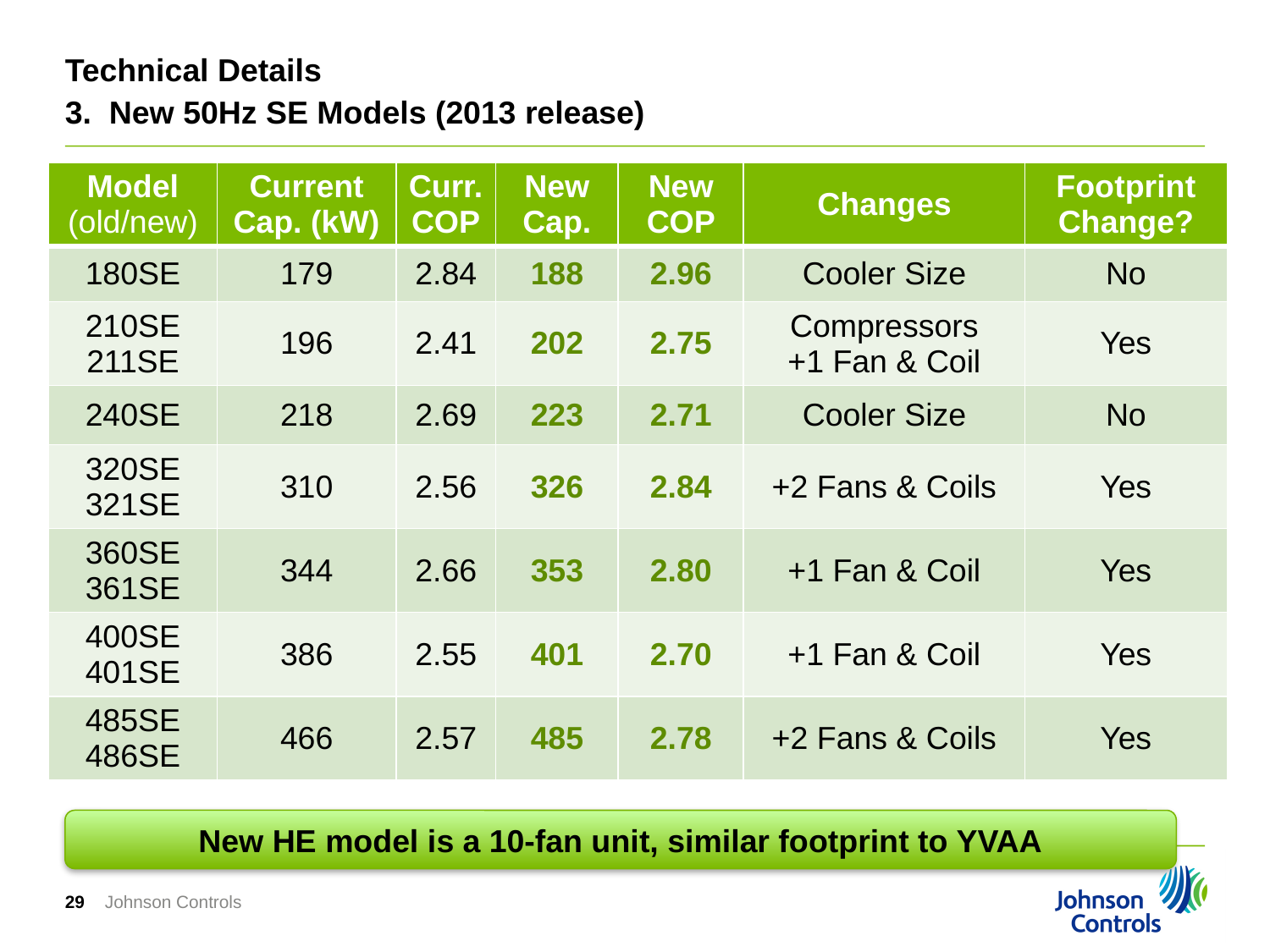

# Technical Details 3.  New 50Hz SE Models (2013 release)
| Model (old/new) | Current Cap. (kW) | Curr.COP | New Cap. | New COP | Changes | Footprint Change? |
| --- | --- | --- | --- | --- | --- | --- |
| 180SE | 179 | 2.84 | 188 | 2.96 | Cooler Size | No |
| 210SE 211SE | 196 | 2.41 | 202 | 2.75 | Compressors +1 Fan & Coil | Yes |
| 240SE | 218 | 2.69 | 223 | 2.71 | Cooler Size | No |
| 320SE 321SE | 310 | 2.56 | 326 | 2.84 | +2 Fans & Coils | Yes |
| 360SE 361SE | 344 | 2.66 | 353 | 2.80 | +1 Fan & Coil | Yes |
| 400SE 401SE | 386 | 2.55 | 401 | 2.70 | +1 Fan & Coil | Yes |
| 485SE 486SE | 466 | 2.57 | 485 | 2.78 | +2 Fans & Coils | Yes |
New HE model is a 10-fan unit, similar footprint to YVAA
29
Johnson Controls